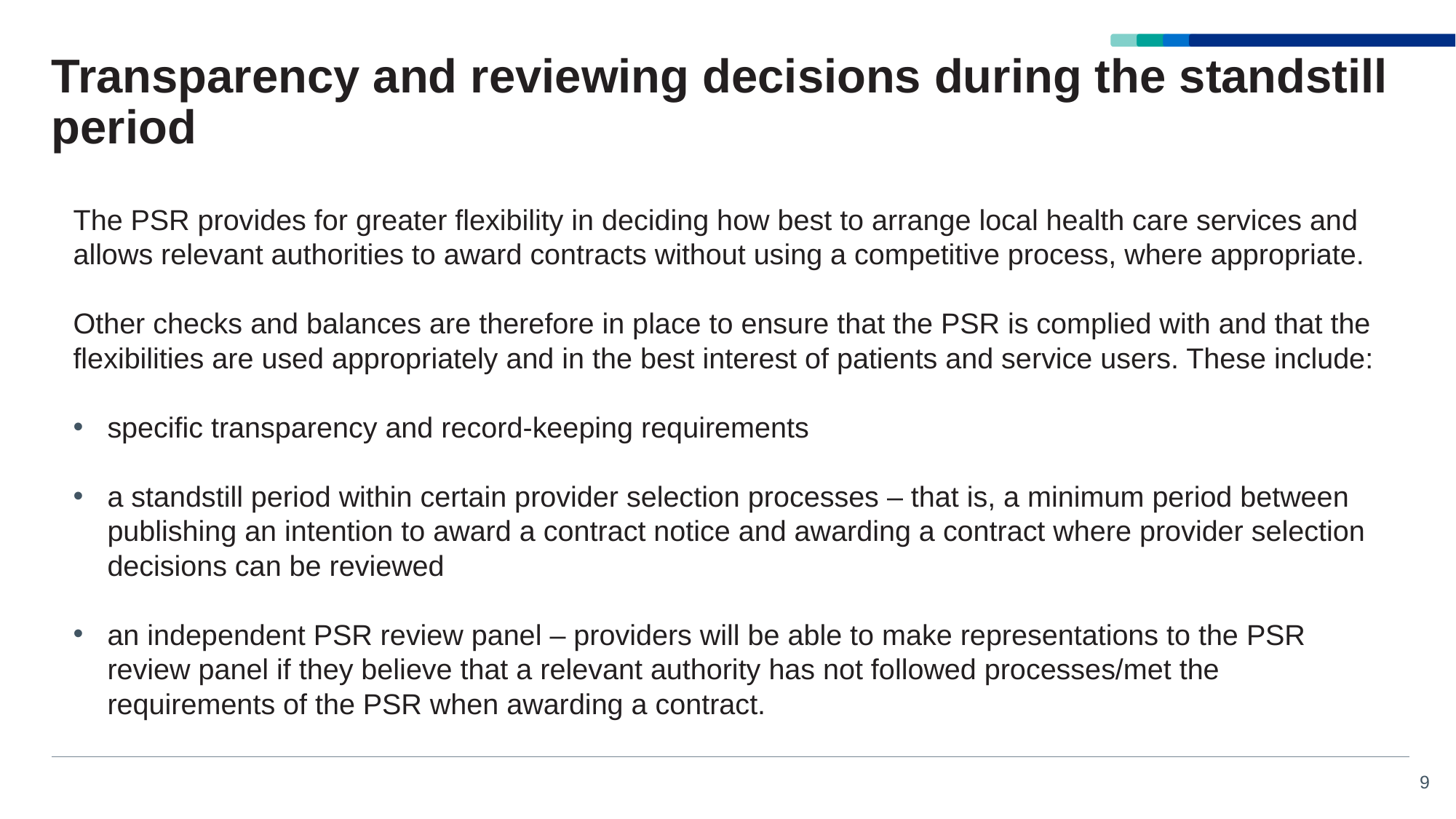

# Transparency and reviewing decisions during the standstill period
The PSR provides for greater flexibility in deciding how best to arrange local health care services and allows relevant authorities to award contracts without using a competitive process, where appropriate.

Other checks and balances are therefore in place to ensure that the PSR is complied with and that the flexibilities are used appropriately and in the best interest of patients and service users. These include:

specific transparency and record-keeping requirements

a standstill period within certain provider selection processes – that is, a minimum period between publishing an intention to award a contract notice and awarding a contract where provider selection decisions can be reviewed

an independent PSR review panel – providers will be able to make representations to the PSR review panel if they believe that a relevant authority has not followed processes/met the requirements of the PSR when awarding a contract.